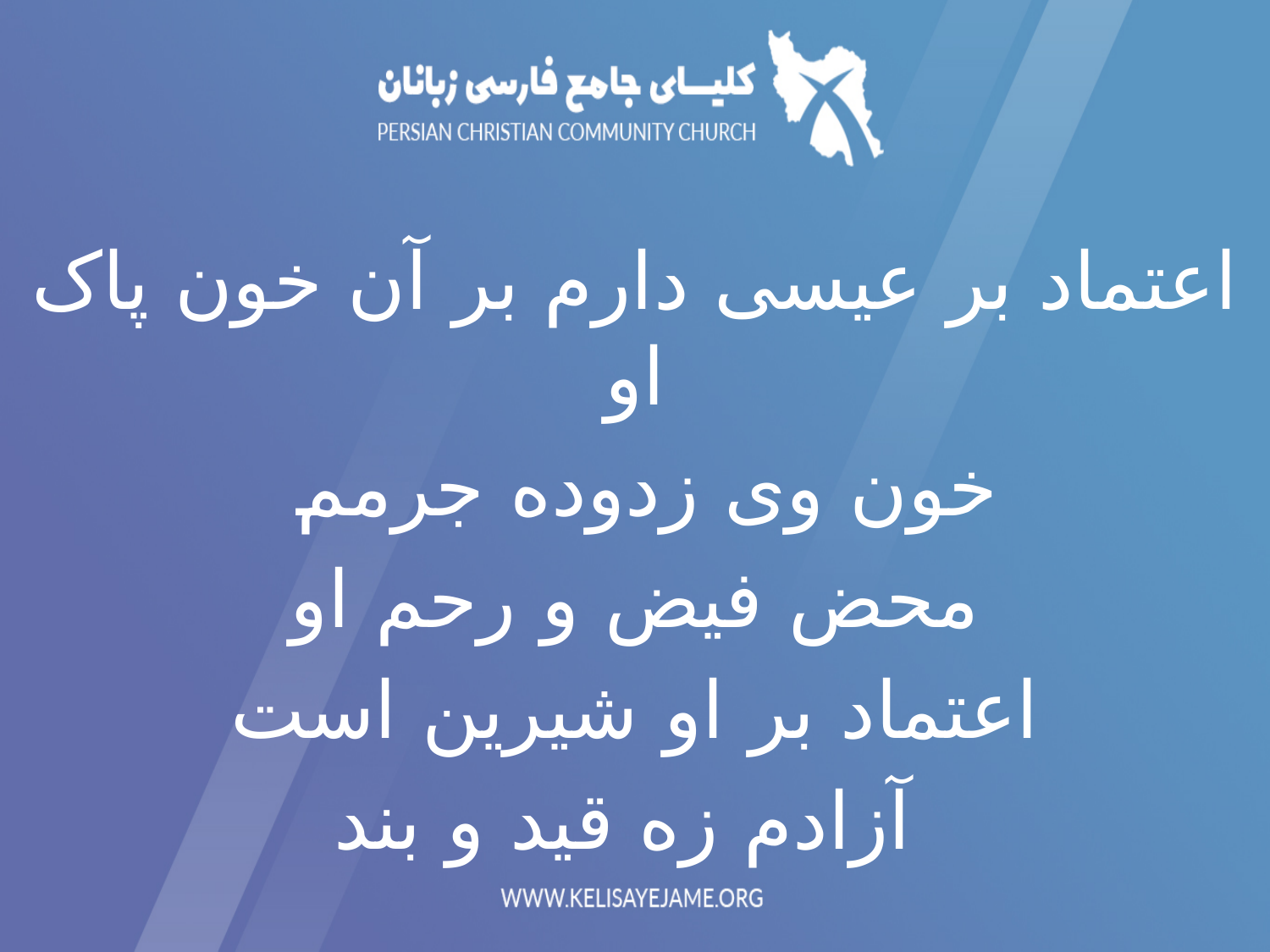

اعتماد بر عیسی دارم بر آن خون پاک او
خون وی زدوده جرمم
محض فیض و رحم او
اعتماد بر او شیرین است
 آزادم زه قید و بند